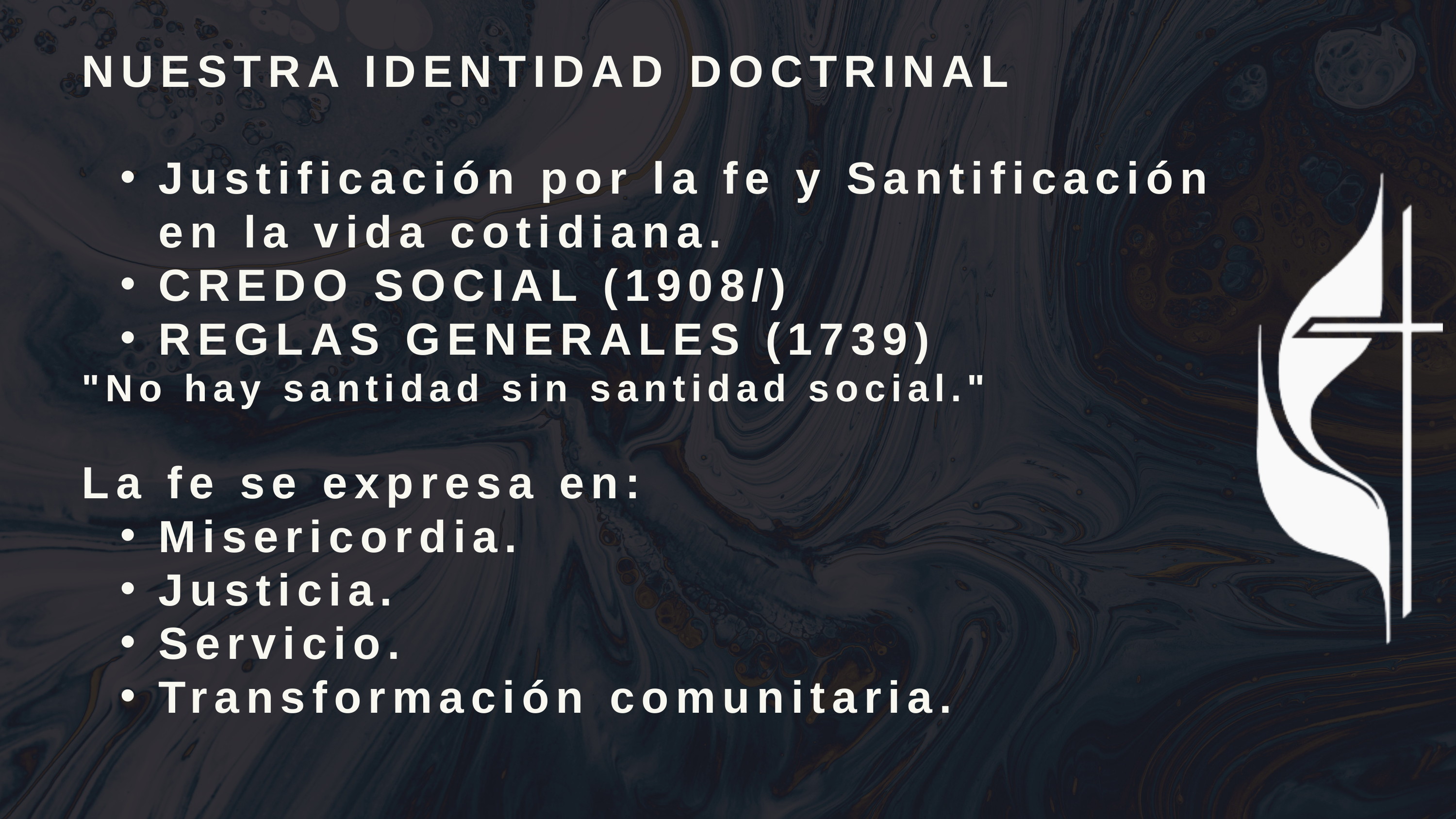

NUESTRA IDENTIDAD DOCTRINAL

Justificación por la fe y Santificación en la vida cotidiana.
CREDO SOCIAL (1908/)
REGLAS GENERALES (1739)
"No hay santidad sin santidad social."

La fe se expresa en:
Misericordia.
Justicia.
Servicio.
Transformación comunitaria.